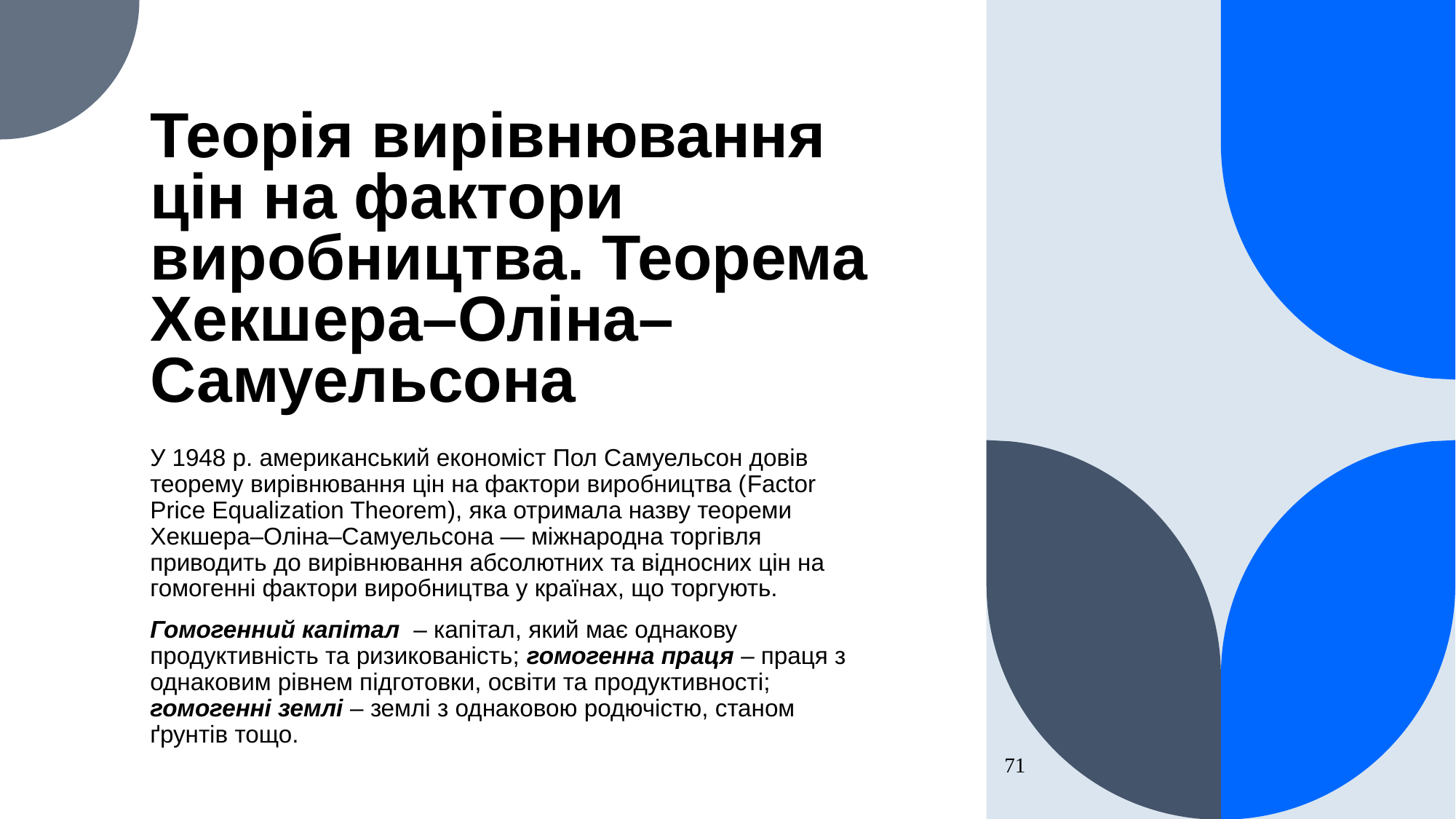

# Теорія вирівнювання цін на фактори виробництва. Теорема Хекшера–Оліна–Самуельсона
У 1948 р. американський економіст Пол Самуельсон довів теорему вирівнювання цін на фактори виробництва (Factor Price Equalization Theorem), яка отримала назву теореми Хекшера–Оліна–Самуельсона — міжнародна торгівля приводить до вирівнювання абсолютних та відносних цін на гомогенні фактори виробництва у країнах, що торгують.
Гомогенний капітал  – капітал, який має однакову продуктивність та ризикованість; гомогенна праця – праця з однаковим рівнем підготовки, освіти та продуктивності; гомогенні землі – землі з однаковою родючістю, станом ґрунтів тощо.
71